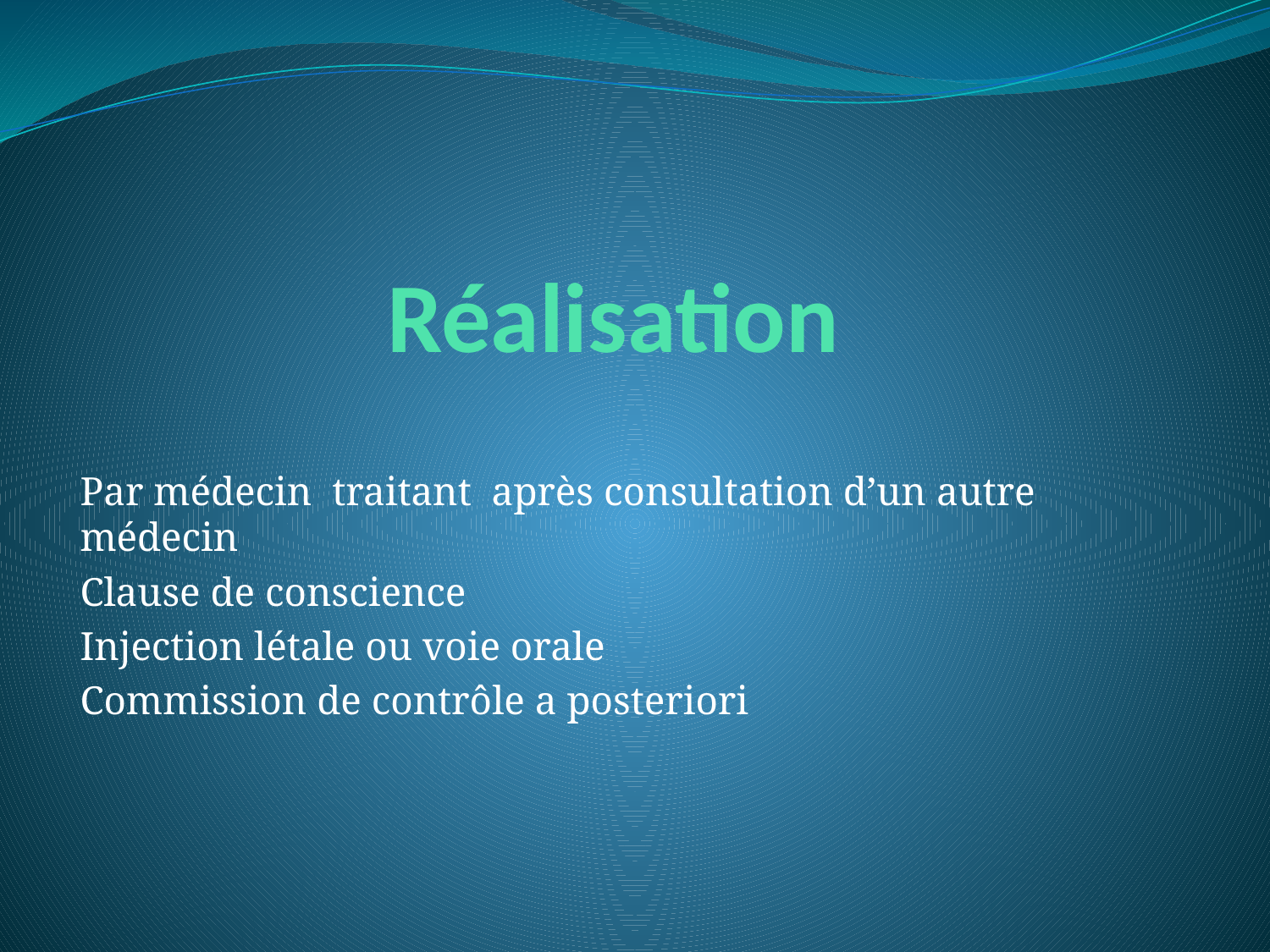

# Réalisation

Par médecin  traitant  après consultation d’un autre médecin
Clause de conscience
Injection létale ou voie orale
Commission de contrôle a posteriori